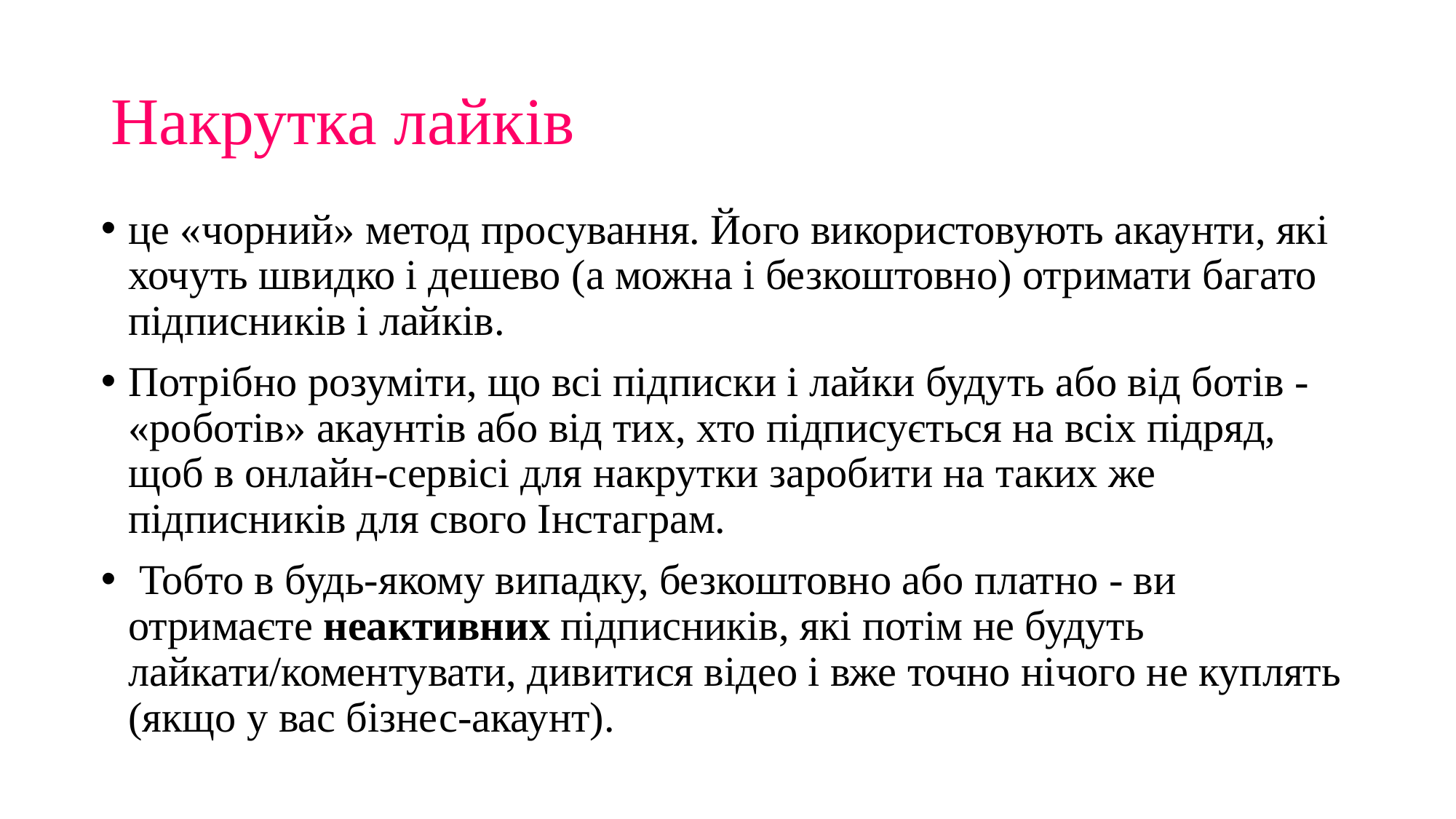

# Накрутка лайків
це «чорний» метод просування. Його використовують акаунти, які хочуть швидко і дешево (а можна і безкоштовно) отримати багато підписників і лайків.
Потрібно розуміти, що всі підписки і лайки будуть або від ботів - «роботів» акаунтів або від тих, хто підписується на всіх підряд, щоб в онлайн-сервісі для накрутки заробити на таких же підписників для свого Інстаграм.
 Тобто в будь-якому випадку, безкоштовно або платно - ви отримаєте неактивних підписників, які потім не будуть лайкати/коментувати, дивитися відео і вже точно нічого не куплять (якщо у вас бізнес-акаунт).